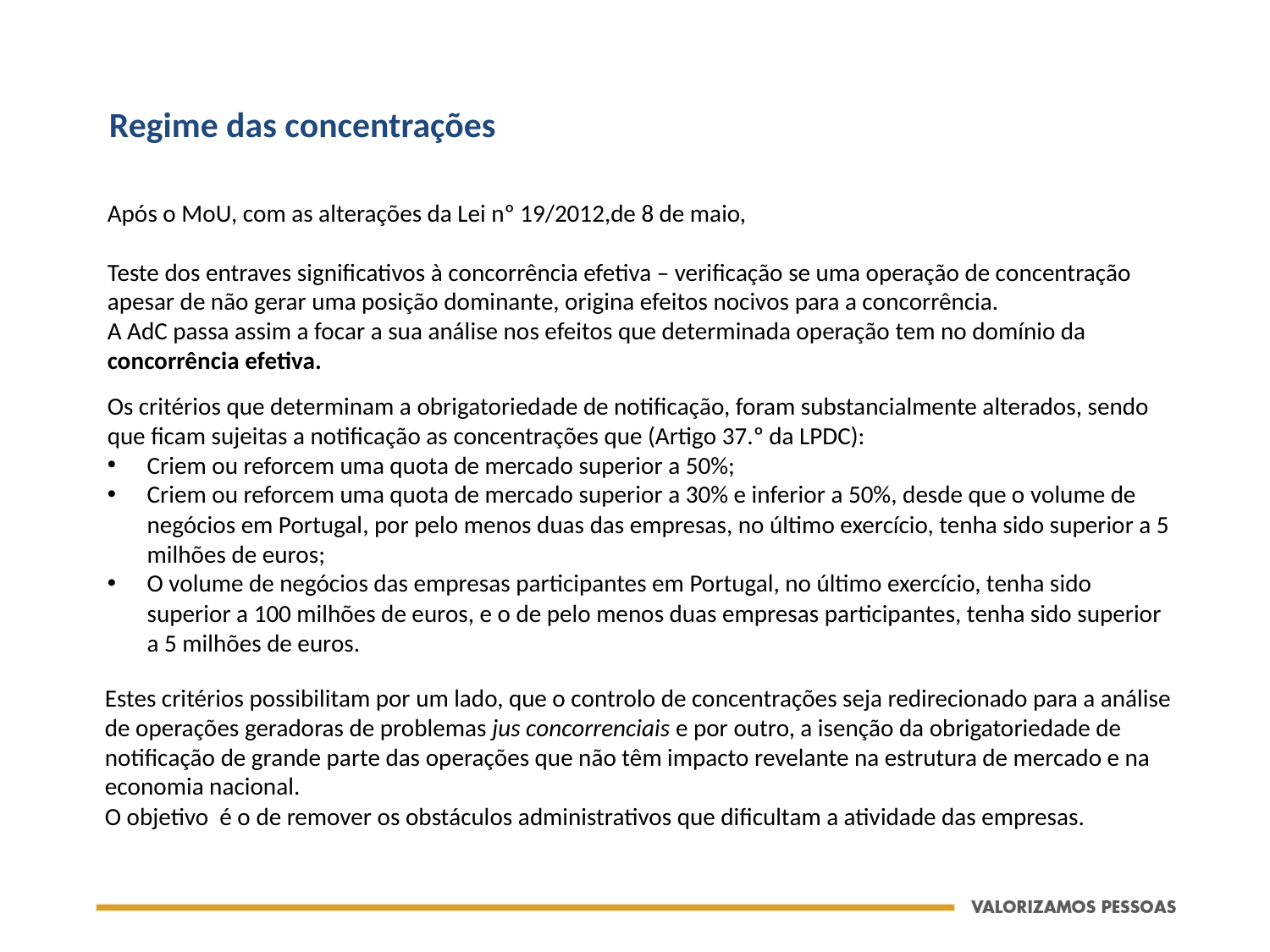

Regime das concentrações
Após o MoU, com as alterações da Lei nº 19/2012,de 8 de maio,

Teste dos entraves significativos à concorrência efetiva – verificação se uma operação de concentração apesar de não gerar uma posição dominante, origina efeitos nocivos para a concorrência.
A AdC passa assim a focar a sua análise nos efeitos que determinada operação tem no domínio da concorrência efetiva.
Os critérios que determinam a obrigatoriedade de notificação, foram substancialmente alterados, sendo que ficam sujeitas a notificação as concentrações que (Artigo 37.º da LPDC):
Criem ou reforcem uma quota de mercado superior a 50%;
Criem ou reforcem uma quota de mercado superior a 30% e inferior a 50%, desde que o volume de negócios em Portugal, por pelo menos duas das empresas, no último exercício, tenha sido superior a 5 milhões de euros;
O volume de negócios das empresas participantes em Portugal, no último exercício, tenha sido superior a 100 milhões de euros, e o de pelo menos duas empresas participantes, tenha sido superior a 5 milhões de euros.
Estes critérios possibilitam por um lado, que o controlo de concentrações seja redirecionado para a análise de operações geradoras de problemas jus concorrenciais e por outro, a isenção da obrigatoriedade de notificação de grande parte das operações que não têm impacto revelante na estrutura de mercado e na economia nacional.
O objetivo  é o de remover os obstáculos administrativos que dificultam a atividade das empresas.